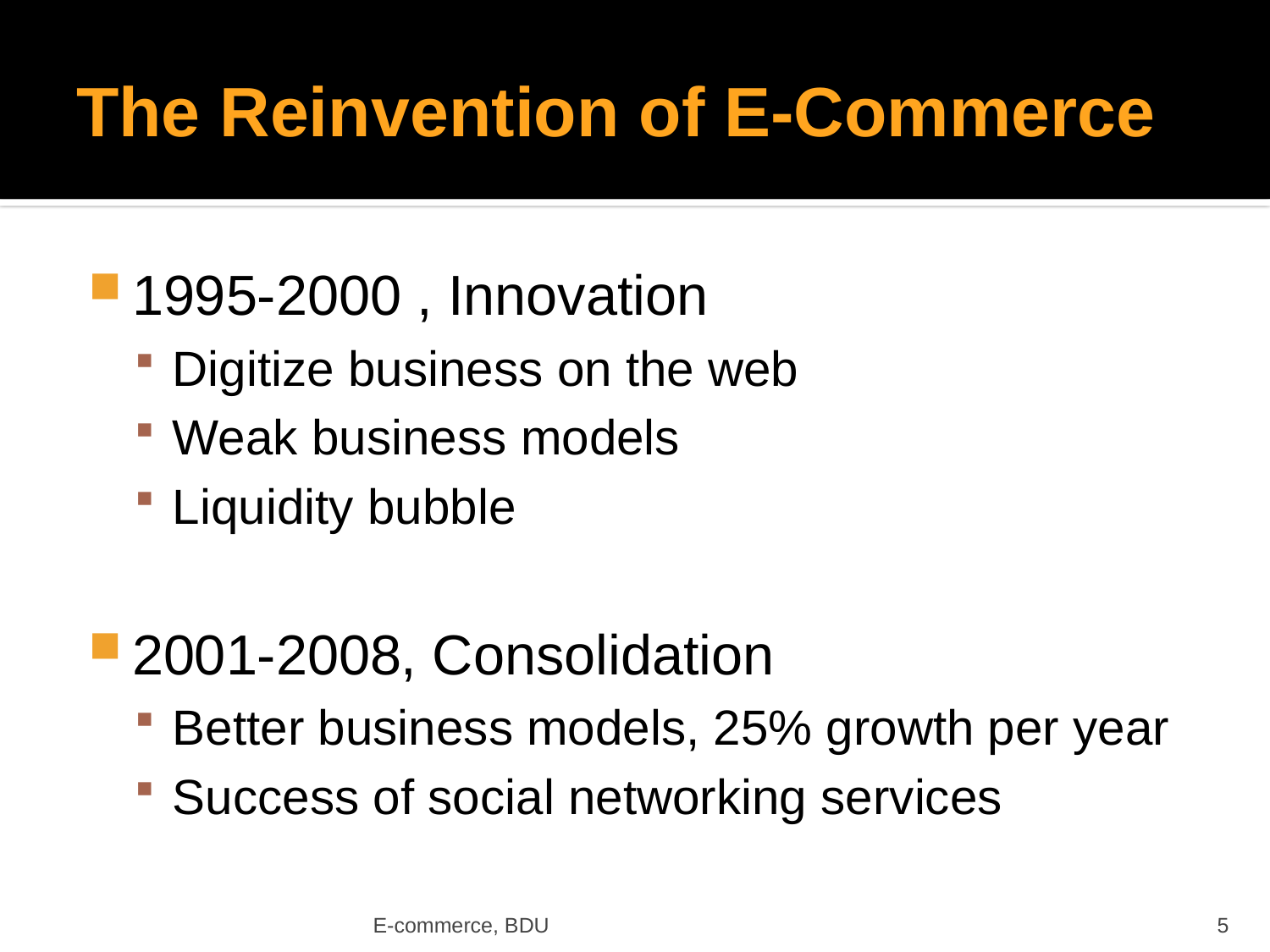

# The Reinvention of E-Commerce
1995-2000 , Innovation
Digitize business on the web
Weak business models
Liquidity bubble

2001-2008, Consolidation
Better business models, 25% growth per year
Success of social networking services

E-commerce, BDU
5